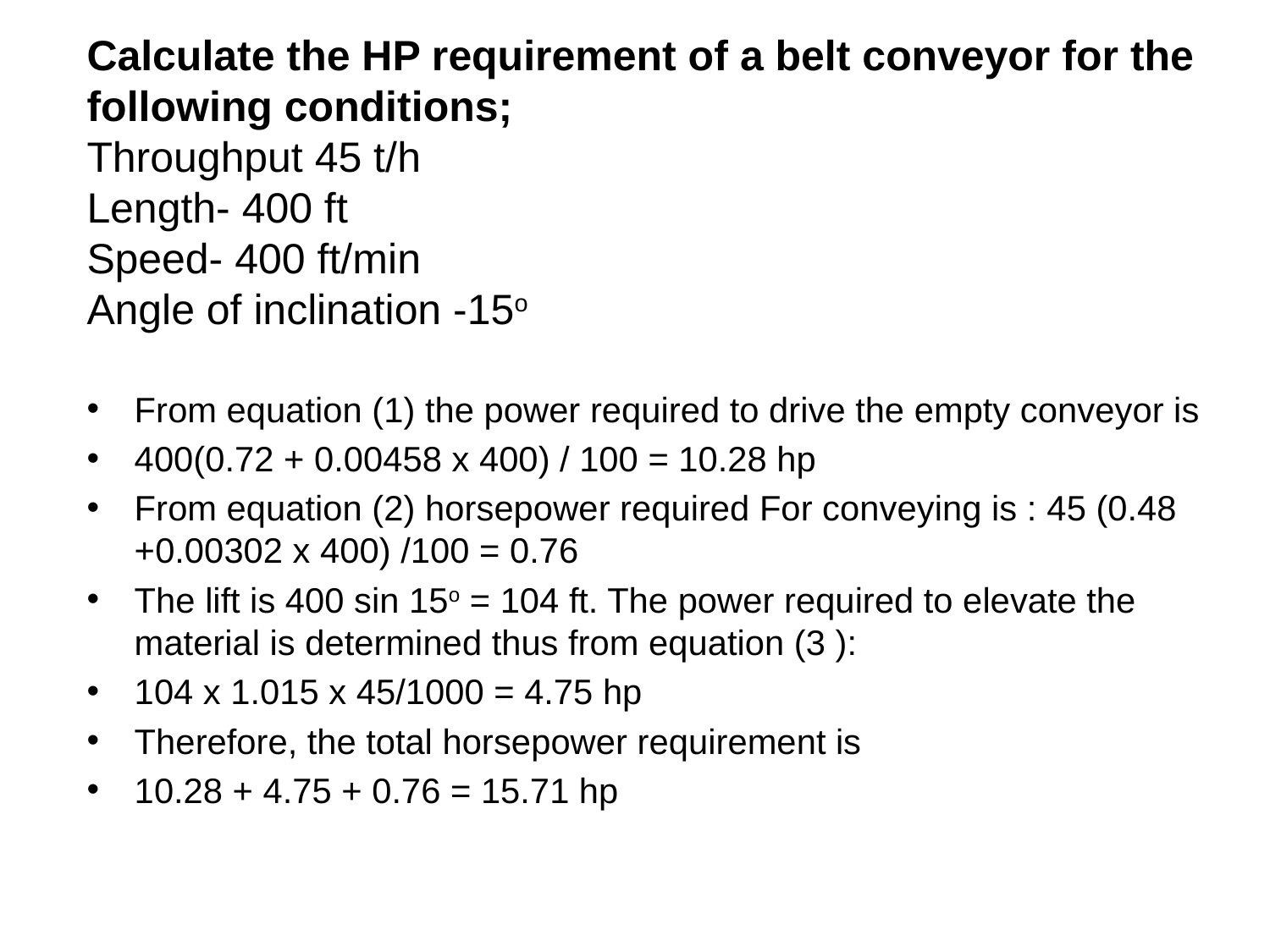

# Calculate the HP requirement of a belt conveyor for the following conditions; Throughput 45 t/h Length- 400 ft Speed- 400 ft/min Angle of inclination -15o
From equation (1) the power required to drive the empty conveyor is
400(0.72 + 0.00458 x 400) / 100 = 10.28 hp
From equation (2) horsepower required For conveying is : 45 (0.48 +0.00302 x 400) /100 = 0.76
The lift is 400 sin 15o = 104 ft. The power required to elevate the material is determined thus from equation (3 ):
104 x 1.015 x 45/1000 = 4.75 hp
Therefore, the total horsepower requirement is
10.28 + 4.75 + 0.76 = 15.71 hp

30